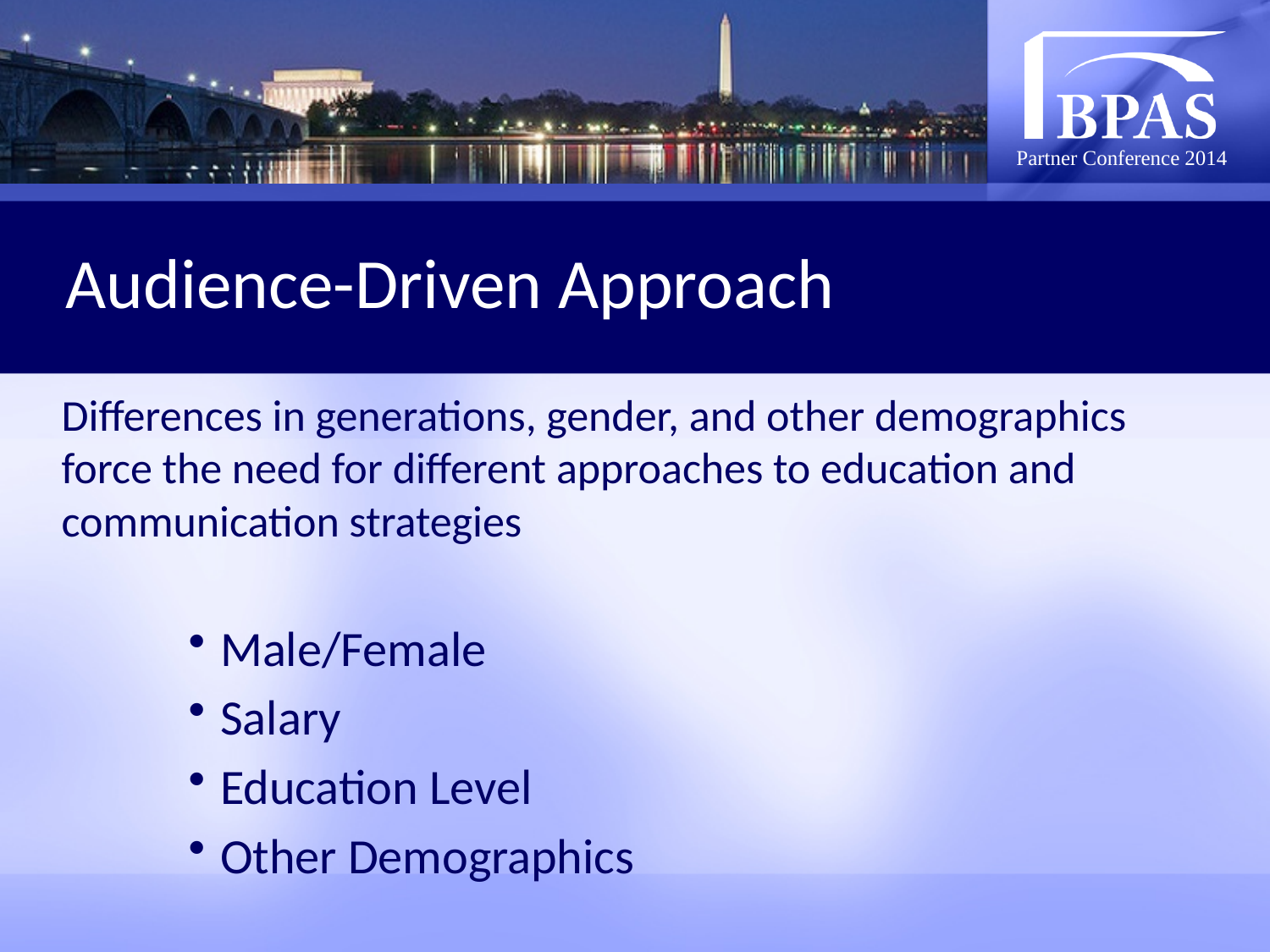

Audience-Driven Approach
Differences in generations, gender, and other demographics force the need for different approaches to education and communication strategies

Male/Female
Salary
Education Level
Other Demographics